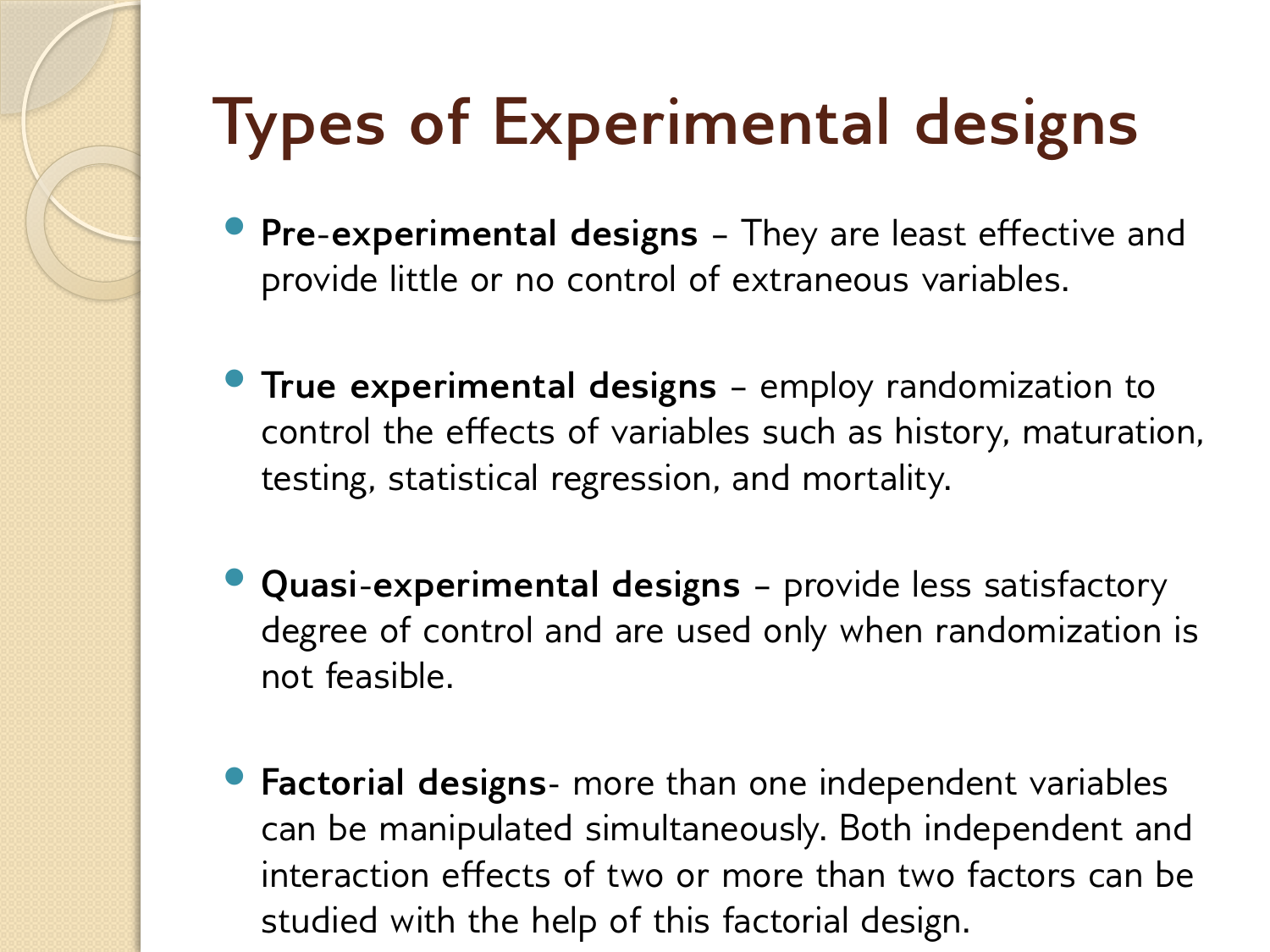

# Types of Experimental designs
Pre-experimental designs – They are least effective and provide little or no control of extraneous variables.

True experimental designs – employ randomization to control the effects of variables such as history, maturation, testing, statistical regression, and mortality.

Quasi-experimental designs – provide less satisfactory degree of control and are used only when randomization is not feasible.

Factorial designs- more than one independent variables can be manipulated simultaneously. Both independent and interaction effects of two or more than two factors can be studied with the help of this factorial design.